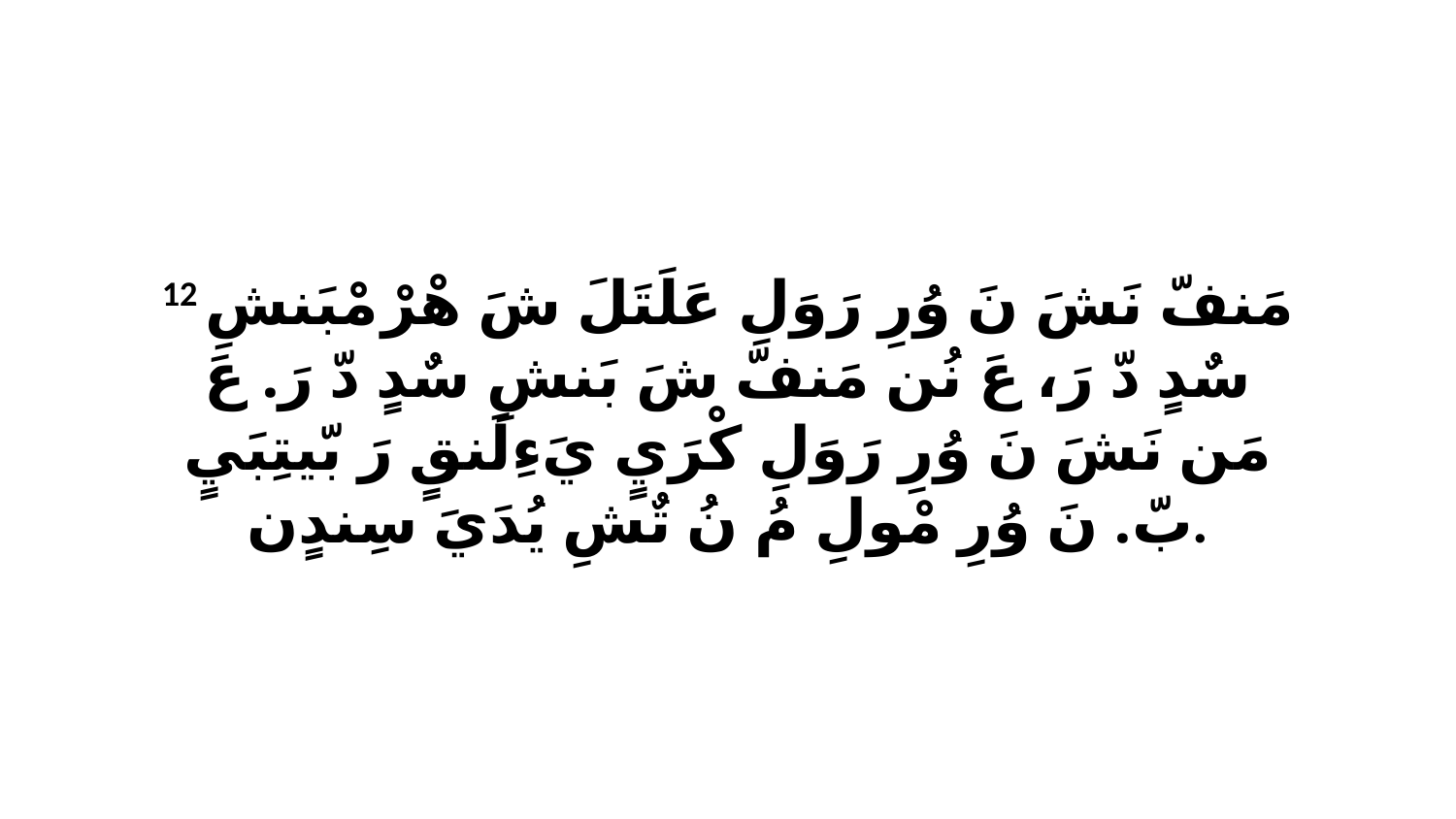

12 مَنفّ نَشَ نَ وُرِ رَوَلِ عَلَتَلَ شَ هْرْ مْبَنشِ سٌدٍ دّ رَ، عَ نُن مَنفّ شَ بَنشِ سٌدٍ دّ رَ. عَ مَن نَشَ نَ وُرِ رَوَلِ كْرَيٍ يَءِلَنقٍ رَ بّيتِبَيٍ بّ. نَ وُرِ مْولِ مُ نُ تٌشِ يُدَيَ سِندٍن.